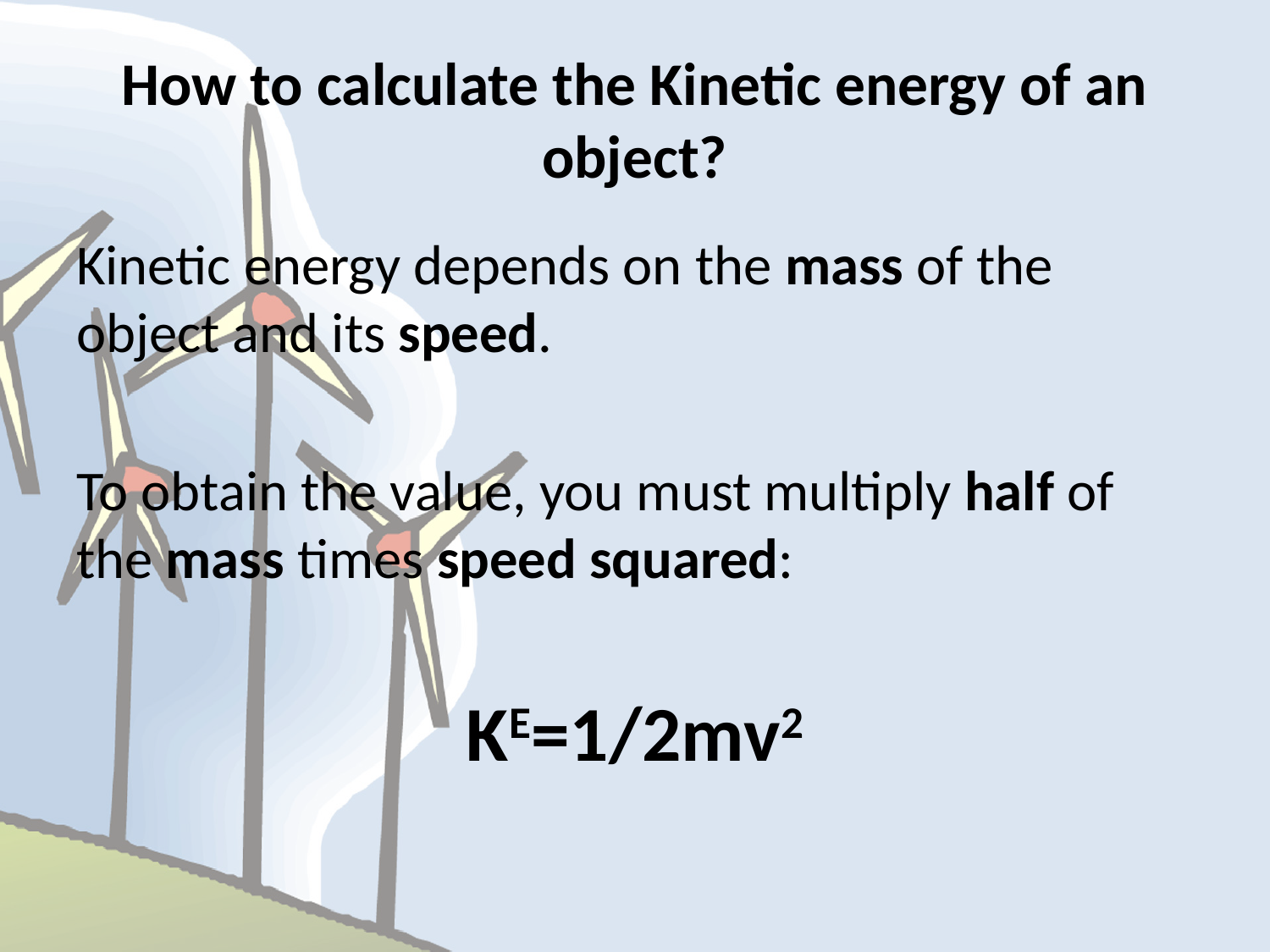

# How to calculate the Kinetic energy of an object?
Kinetic energy depends on the mass of the object and its speed.

To obtain the value, you must multiply half of the mass times speed squared:

KE=1/2mv2